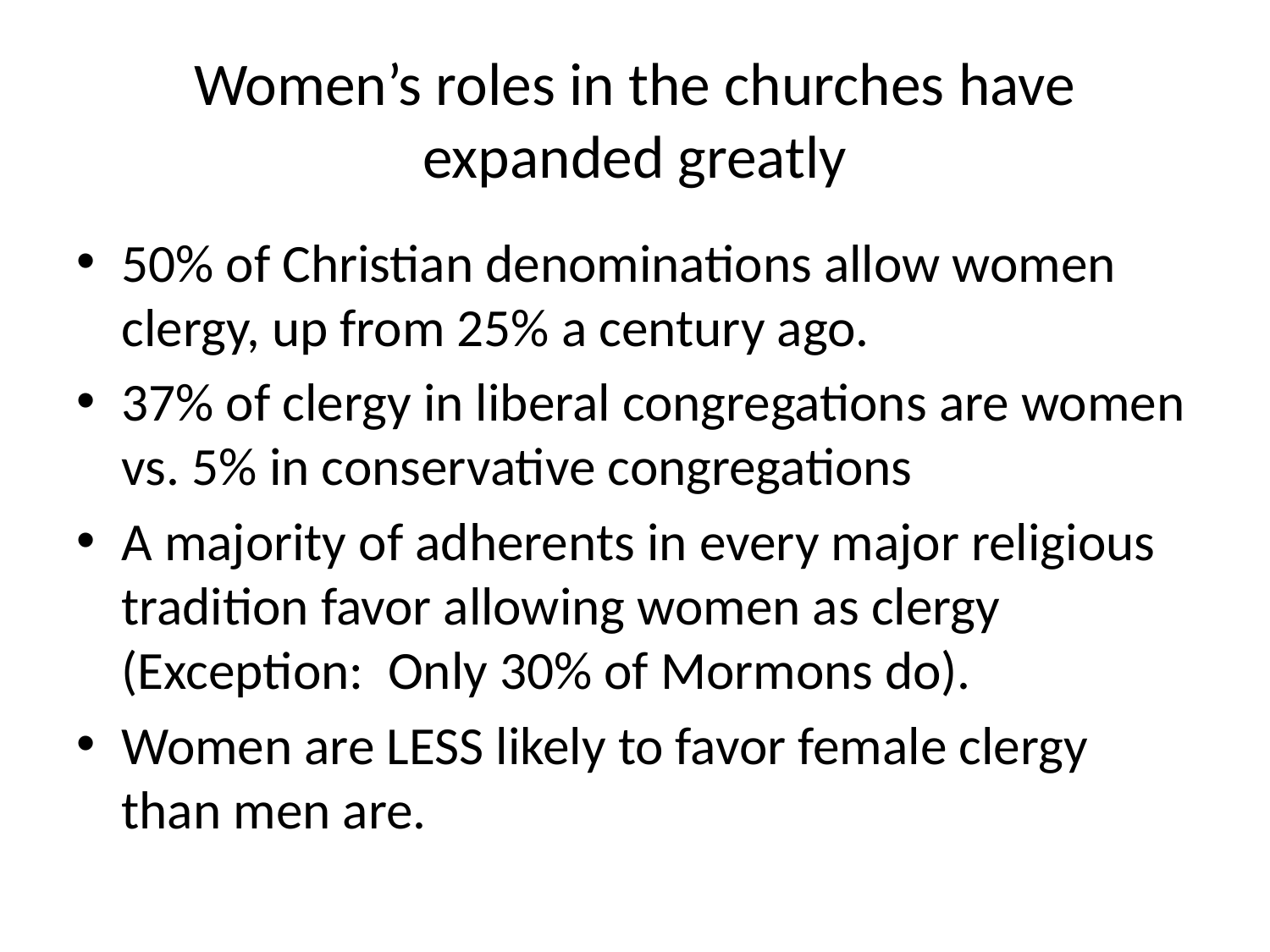

# Women’s roles in the churches have expanded greatly
50% of Christian denominations allow women clergy, up from 25% a century ago.
37% of clergy in liberal congregations are women vs. 5% in conservative congregations
A majority of adherents in every major religious tradition favor allowing women as clergy (Exception:  Only 30% of Mormons do).
Women are LESS likely to favor female clergy than men are.